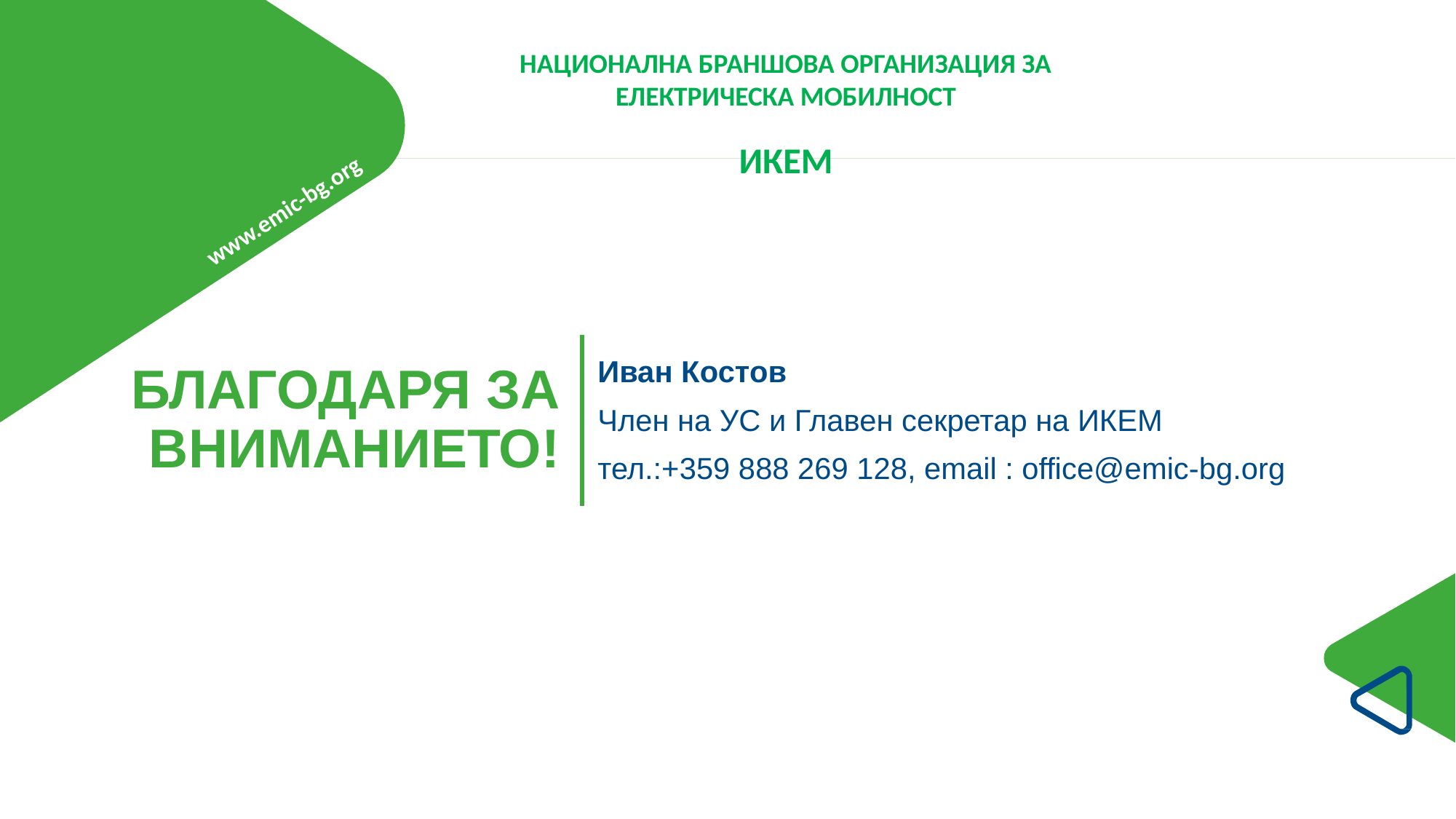

НАЦИОНАЛНА БРАНШОВА ОРГАНИЗАЦИЯ ЗА ЕЛЕКТРИЧЕСКА МОБИЛНОСТ
ИКЕМ
Иван Костов
Член на УС и Главен секретар на ИКЕМ
тел.:+359 888 269 128, email : office@emic-bg.org
# БЛАГОДАРЯ ЗА ВНИМАНИЕТО!